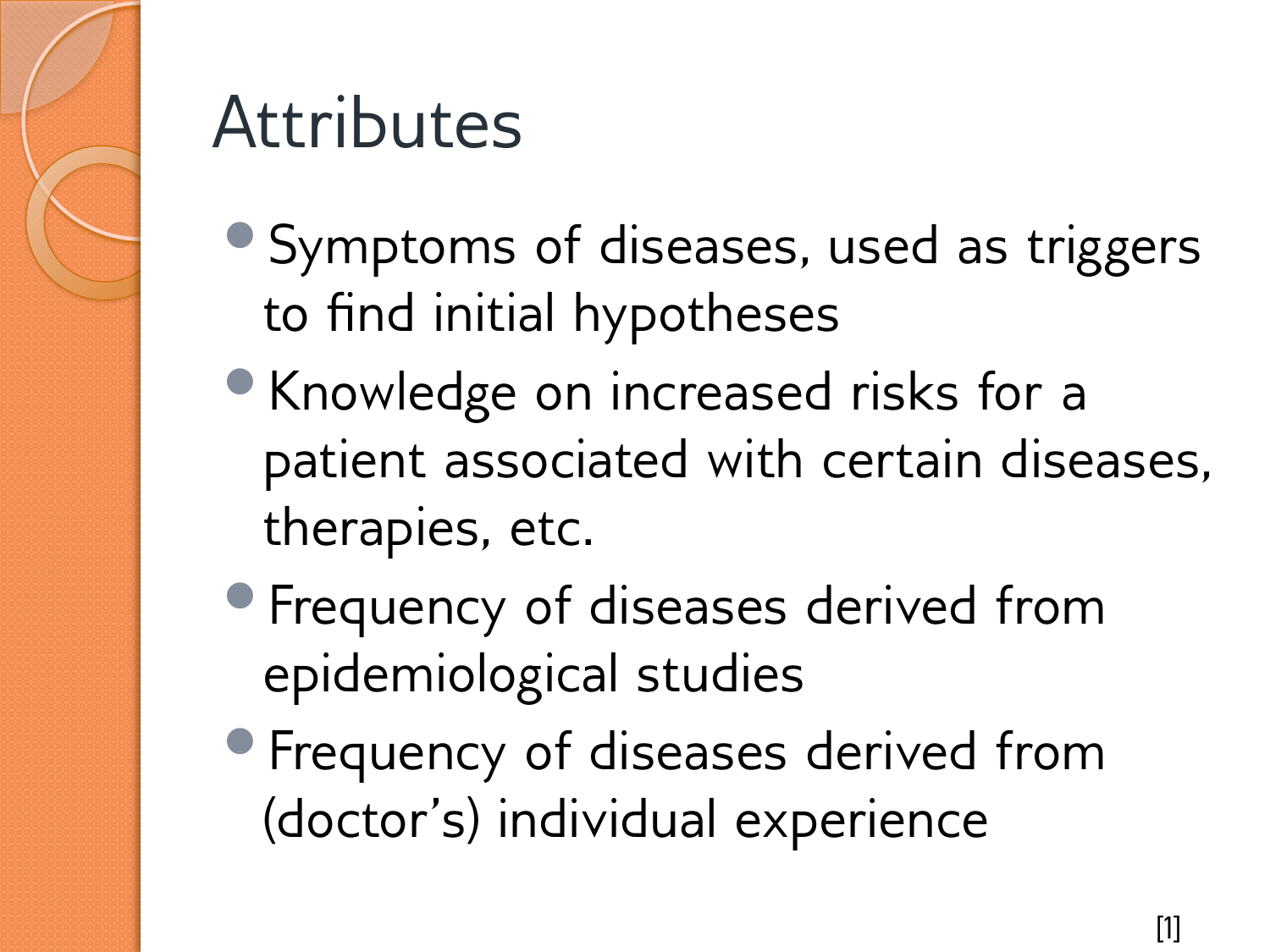

# Attributes
Symptoms of diseases, used as triggers to find initial hypotheses
Knowledge on increased risks for a patient associated with certain diseases, therapies, etc.
Frequency of diseases derived from epidemiological studies
Frequency of diseases derived from (doctor’s) individual experience
[1]